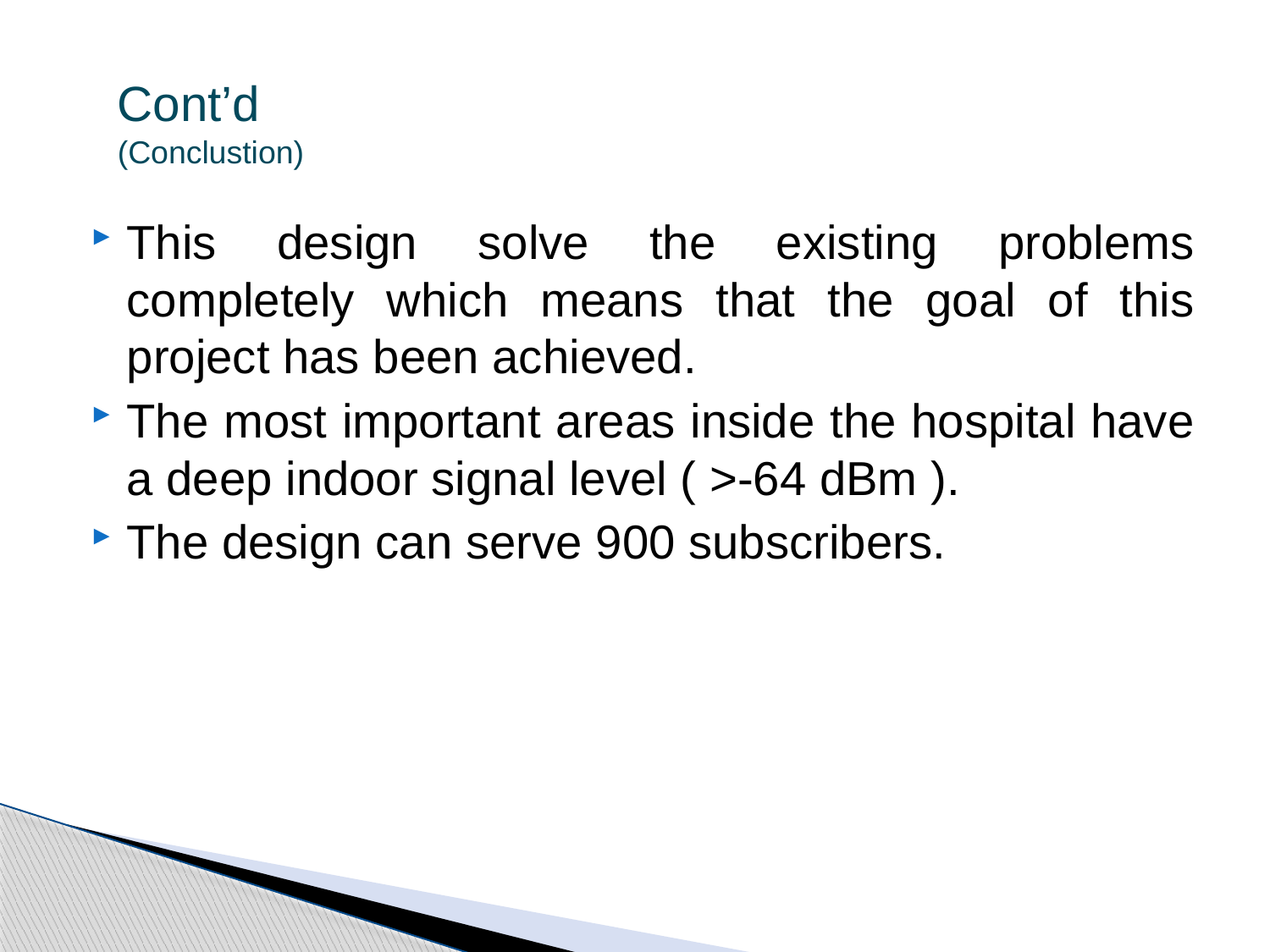

Cont’d
(Conclustion)
This design solve the existing problems completely which means that the goal of this project has been achieved.
The most important areas inside the hospital have a deep indoor signal level ( >-64 dBm ).
The design can serve 900 subscribers.